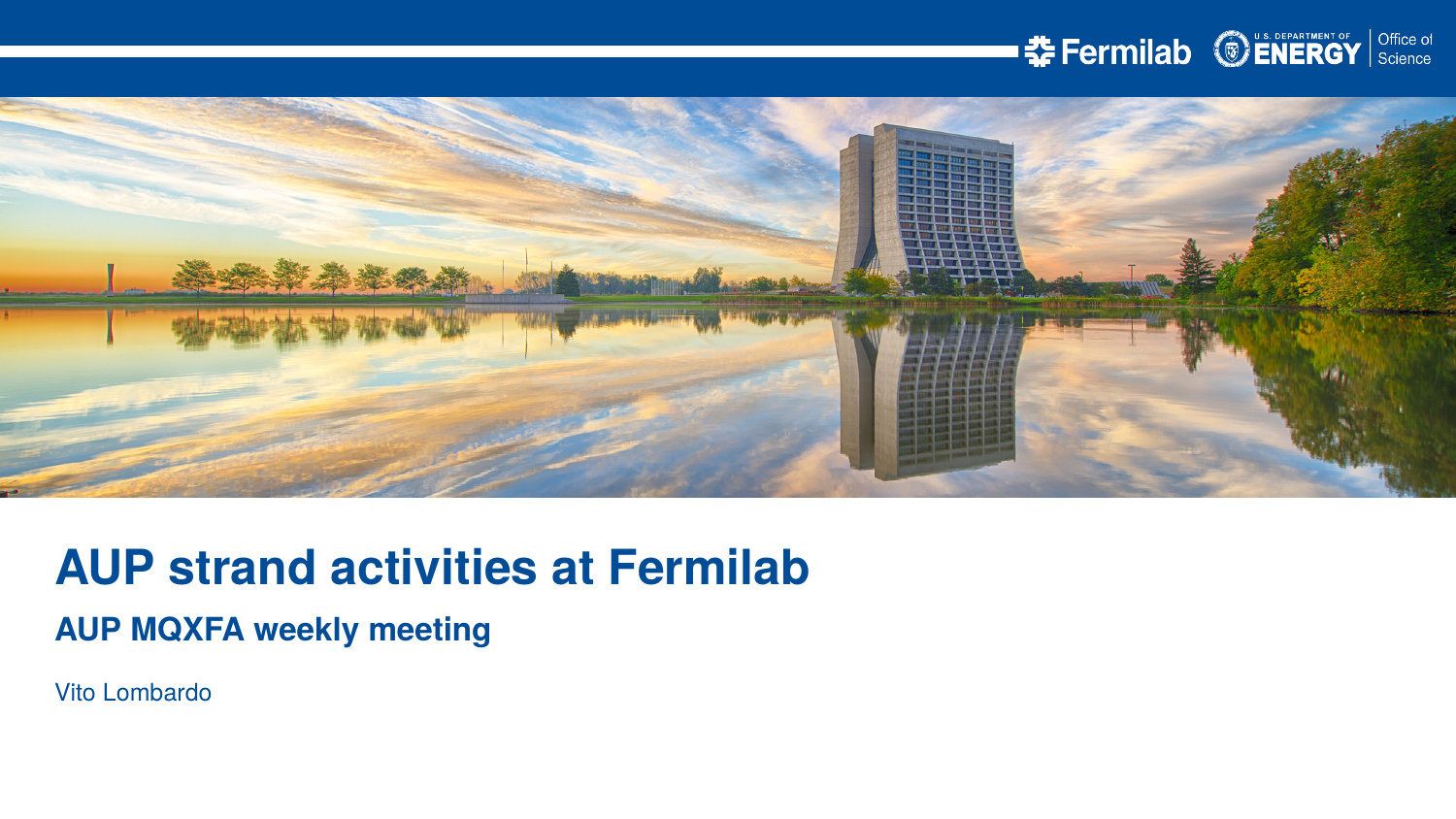

AUP strand activities at Fermilab
AUP MQXFA weekly meeting
Vito Lombardo